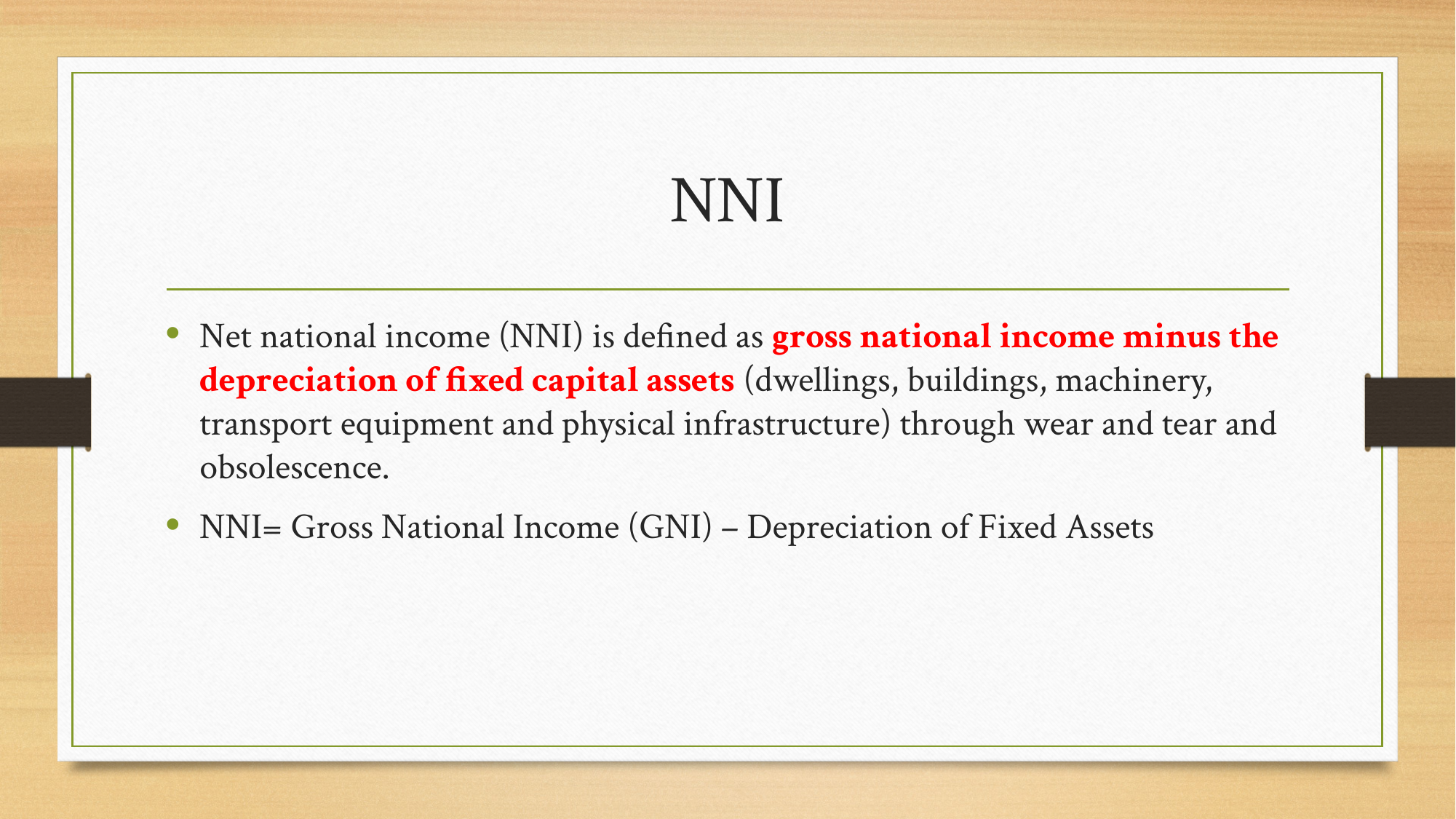

# NNI
Net national income (NNI) is defined as gross national income minus the depreciation of fixed capital assets (dwellings, buildings, machinery, transport equipment and physical infrastructure) through wear and tear and obsolescence.
NNI= Gross National Income (GNI) – Depreciation of Fixed Assets